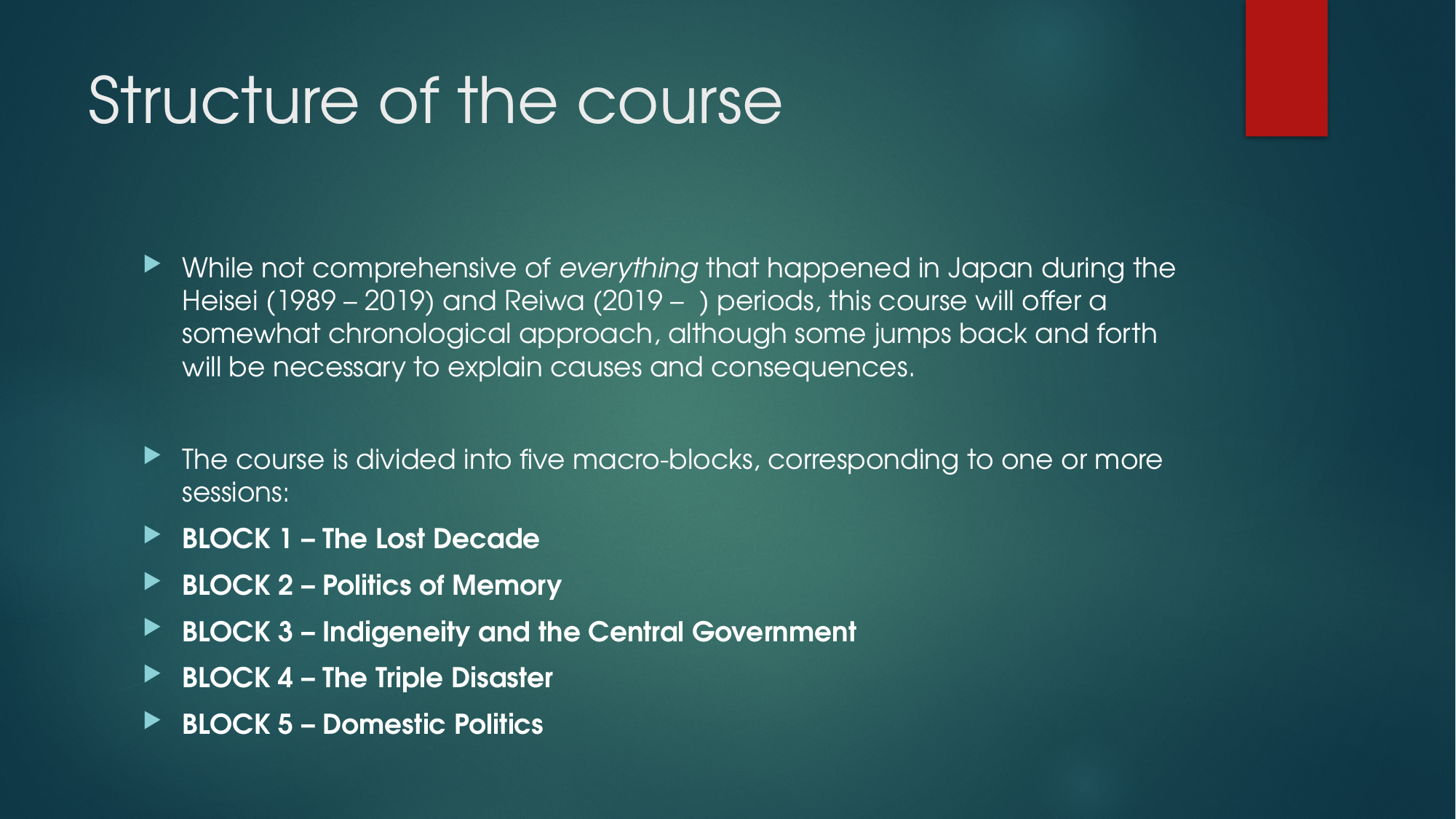

# Structure of the course
While not comprehensive of everything that happened in Japan during the Heisei (1989 – 2019) and Reiwa (2019 –  ) periods, this course will offer a somewhat chronological approach, although some jumps back and forth will be necessary to explain causes and consequences.

The course is divided into five macro-blocks, corresponding to one or more sessions:
BLOCK 1 – The Lost Decade
BLOCK 2 – Politics of Memory
BLOCK 3 – Indigeneity and the Central Government
BLOCK 4 – The Triple Disaster
BLOCK 5 – Domestic Politics